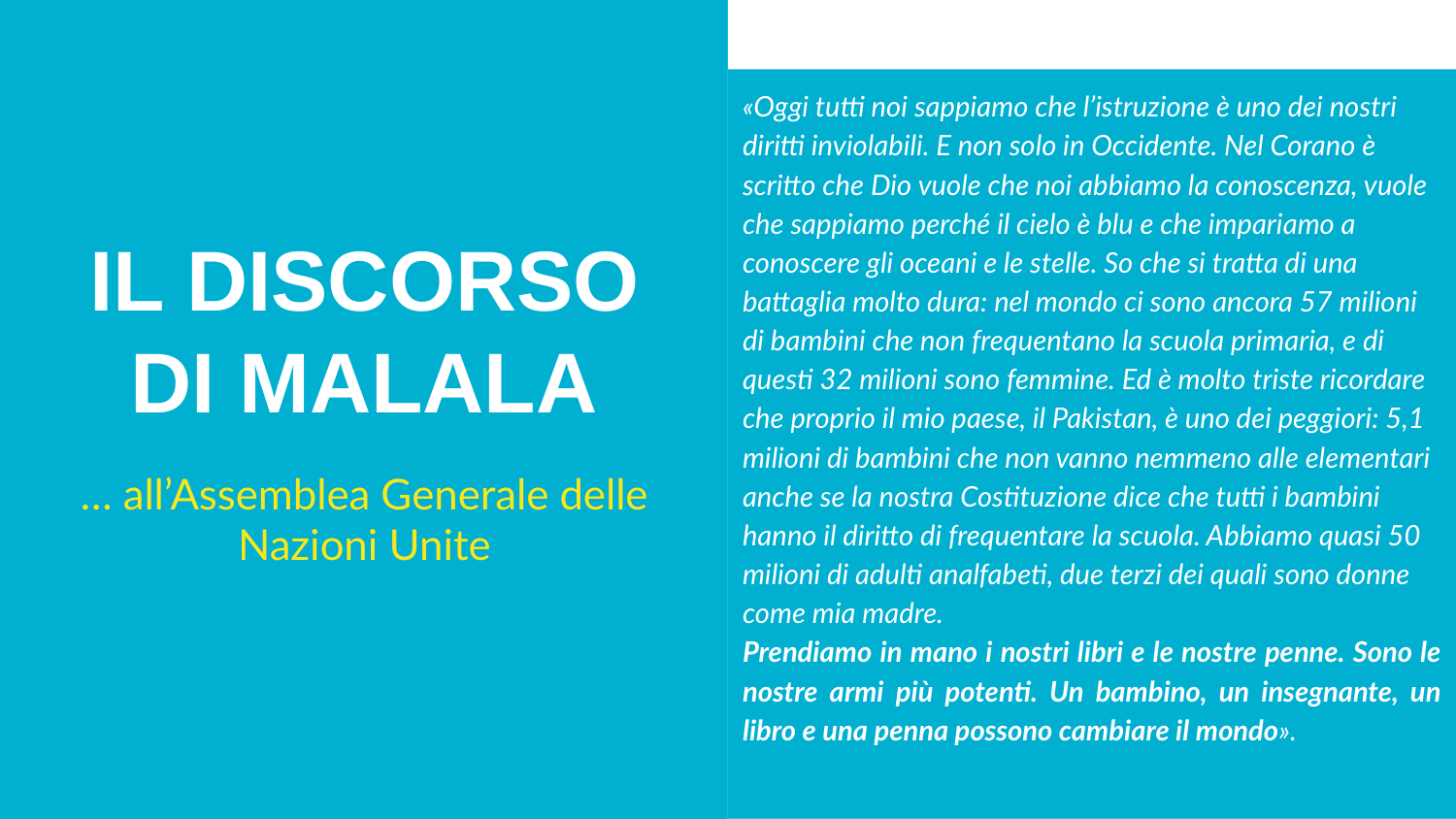

«Oggi tutti noi sappiamo che l’istruzione è uno dei nostri diritti inviolabili. E non solo in Occidente. Nel Corano è scritto che Dio vuole che noi abbiamo la conoscenza, vuole che sappiamo perché il cielo è blu e che impariamo a conoscere gli oceani e le stelle. So che si tratta di una battaglia molto dura: nel mondo ci sono ancora 57 milioni di bambini che non frequentano la scuola primaria, e di questi 32 milioni sono femmine. Ed è molto triste ricordare che proprio il mio paese, il Pakistan, è uno dei peggiori: 5,1 milioni di bambini che non vanno nemmeno alle elementari anche se la nostra Costituzione dice che tutti i bambini hanno il diritto di frequentare la scuola. Abbiamo quasi 50 milioni di adulti analfabeti, due terzi dei quali sono donne come mia madre.
Prendiamo in mano i nostri libri e le nostre penne. Sono le nostre armi più potenti. Un bambino, un insegnante, un libro e una penna possono cambiare il mondo».
# IL DISCORSO DI MALALA
… all’Assemblea Generale delle Nazioni Unite